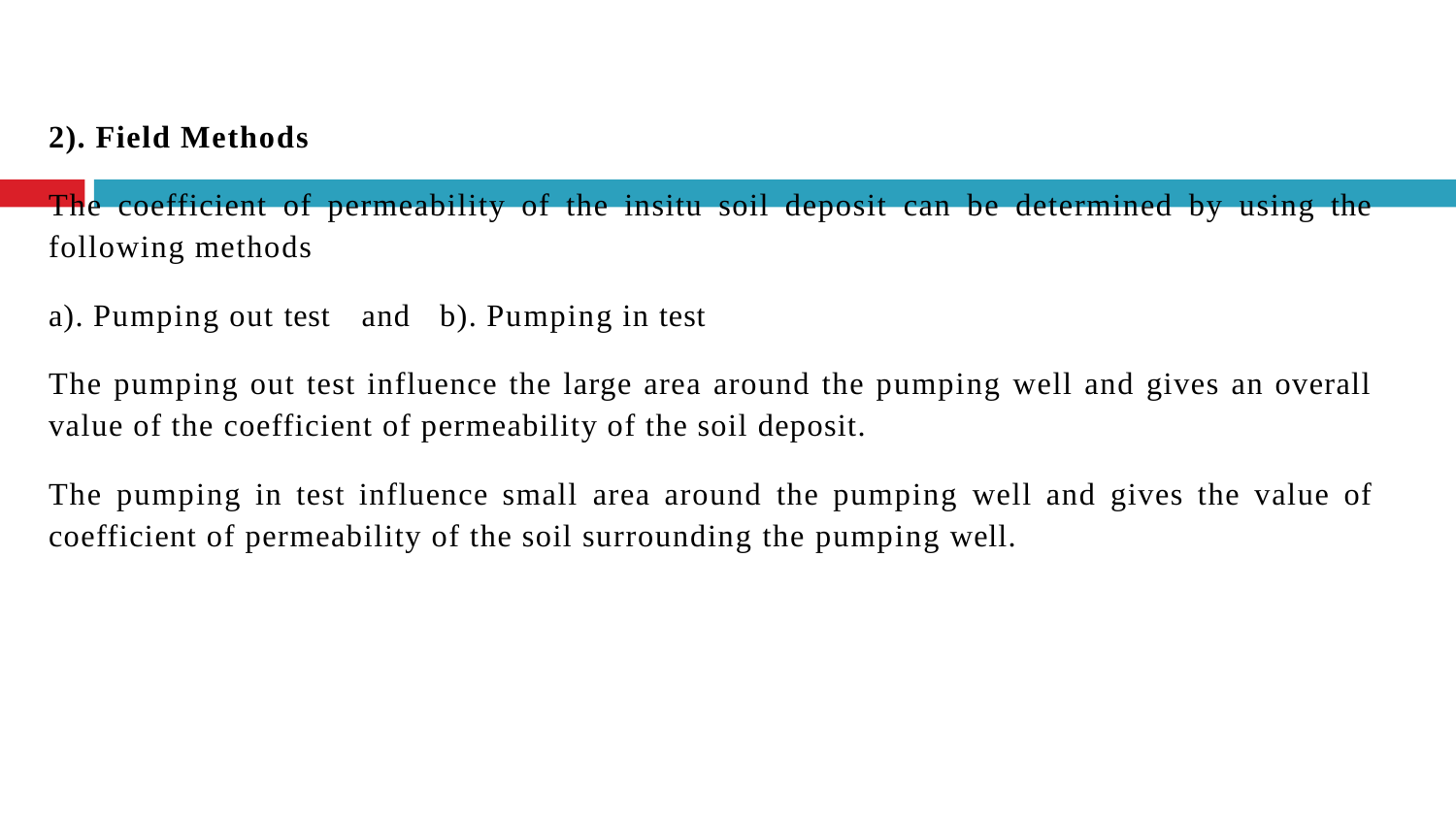

2). Field Methods
The coefficient of permeability of the insitu soil deposit can be determined by using the following methods
a). Pumping out test	and	b). Pumping in test
The pumping out test influence the large area around the pumping well and gives an overall value of the coefficient of permeability of the soil deposit.
The pumping in test influence small area around the pumping well and gives the value of coefficient of permeability of the soil surrounding the pumping well.